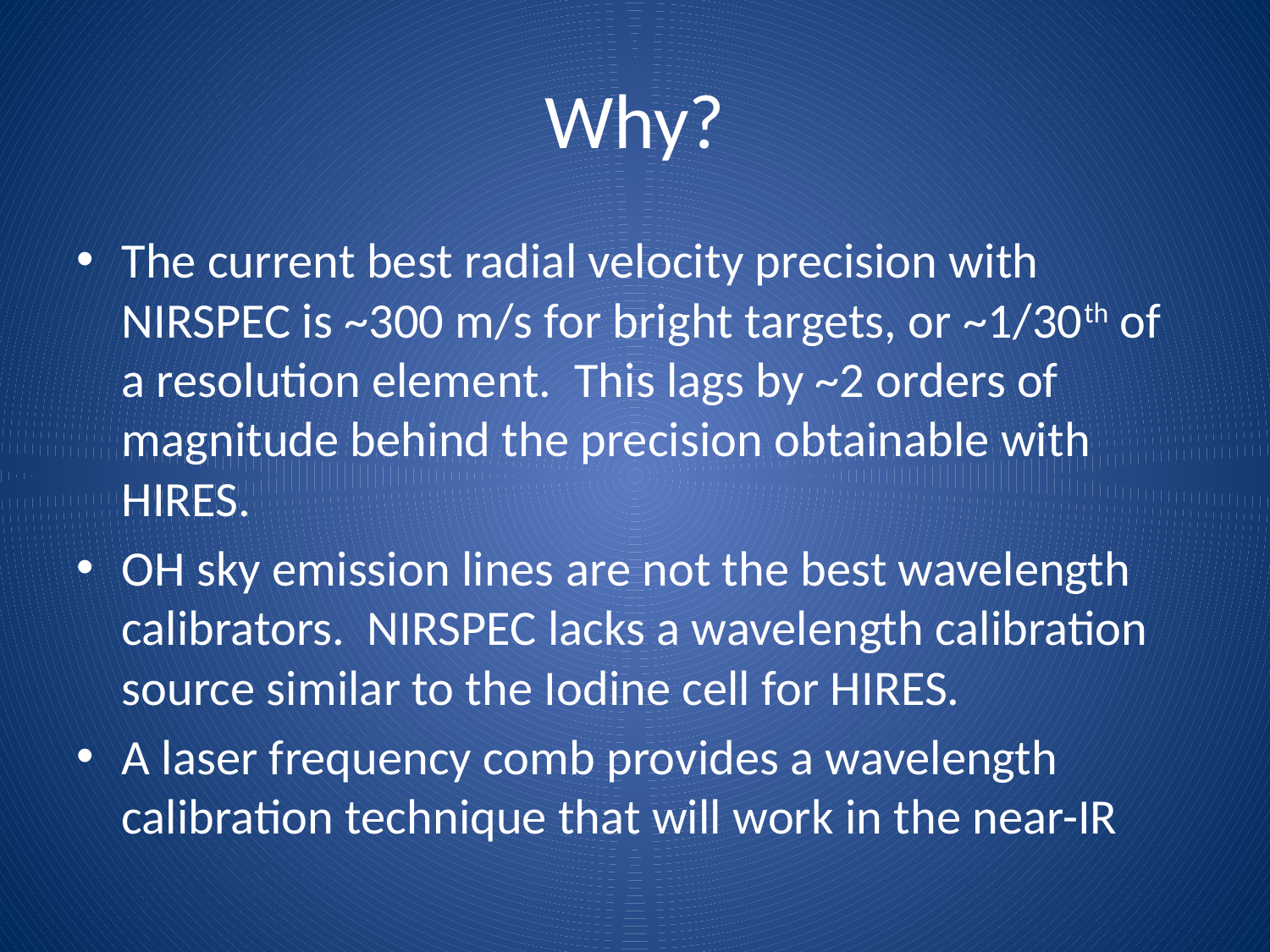

# Why?
The current best radial velocity precision with NIRSPEC is ~300 m/s for bright targets, or ~1/30th of a resolution element.  This lags by ~2 orders of magnitude behind the precision obtainable with HIRES.
OH sky emission lines are not the best wavelength calibrators.  NIRSPEC lacks a wavelength calibration source similar to the Iodine cell for HIRES.
A laser frequency comb provides a wavelength calibration technique that will work in the near-IR